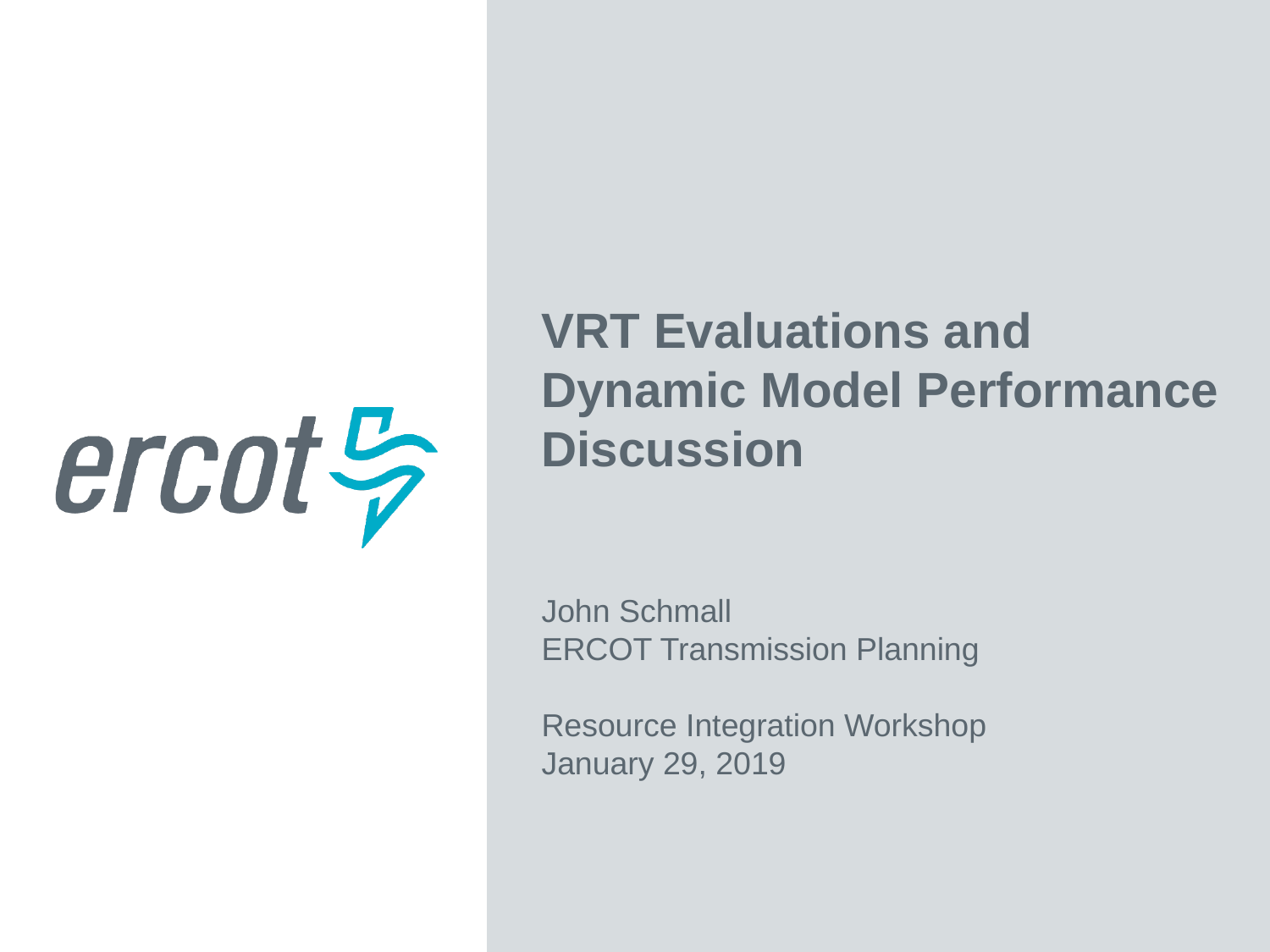

VRT Evaluations and Dynamic Model Performance
Discussion

John Schmall
ERCOT Transmission Planning

Resource Integration Workshop
January 29, 2019